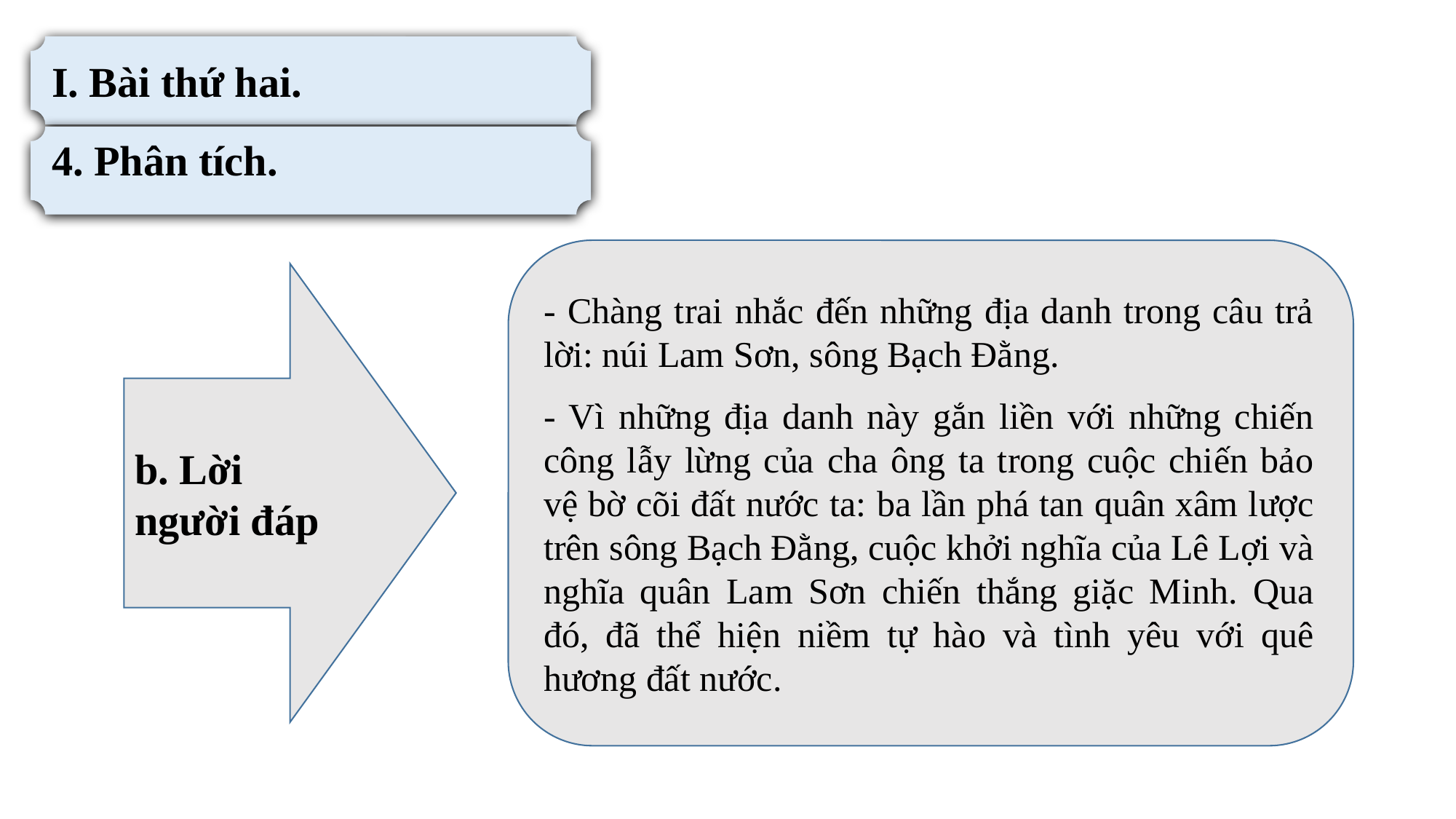

I. Bài thứ hai.
4. Phân tích.
- Chàng trai nhắc đến những địa danh trong câu trả lời: núi Lam Sơn, sông Bạch Đằng.
- Vì những địa danh này gắn liền với những chiến công lẫy lừng của cha ông ta trong cuộc chiến bảo vệ bờ cõi đất nước ta: ba lần phá tan quân xâm lược trên sông Bạch Đằng, cuộc khởi nghĩa của Lê Lợi và nghĩa quân Lam Sơn chiến thắng giặc Minh. Qua đó, đã thể hiện niềm tự hào và tình yêu với quê hương đất nước.
b. Lời người đáp